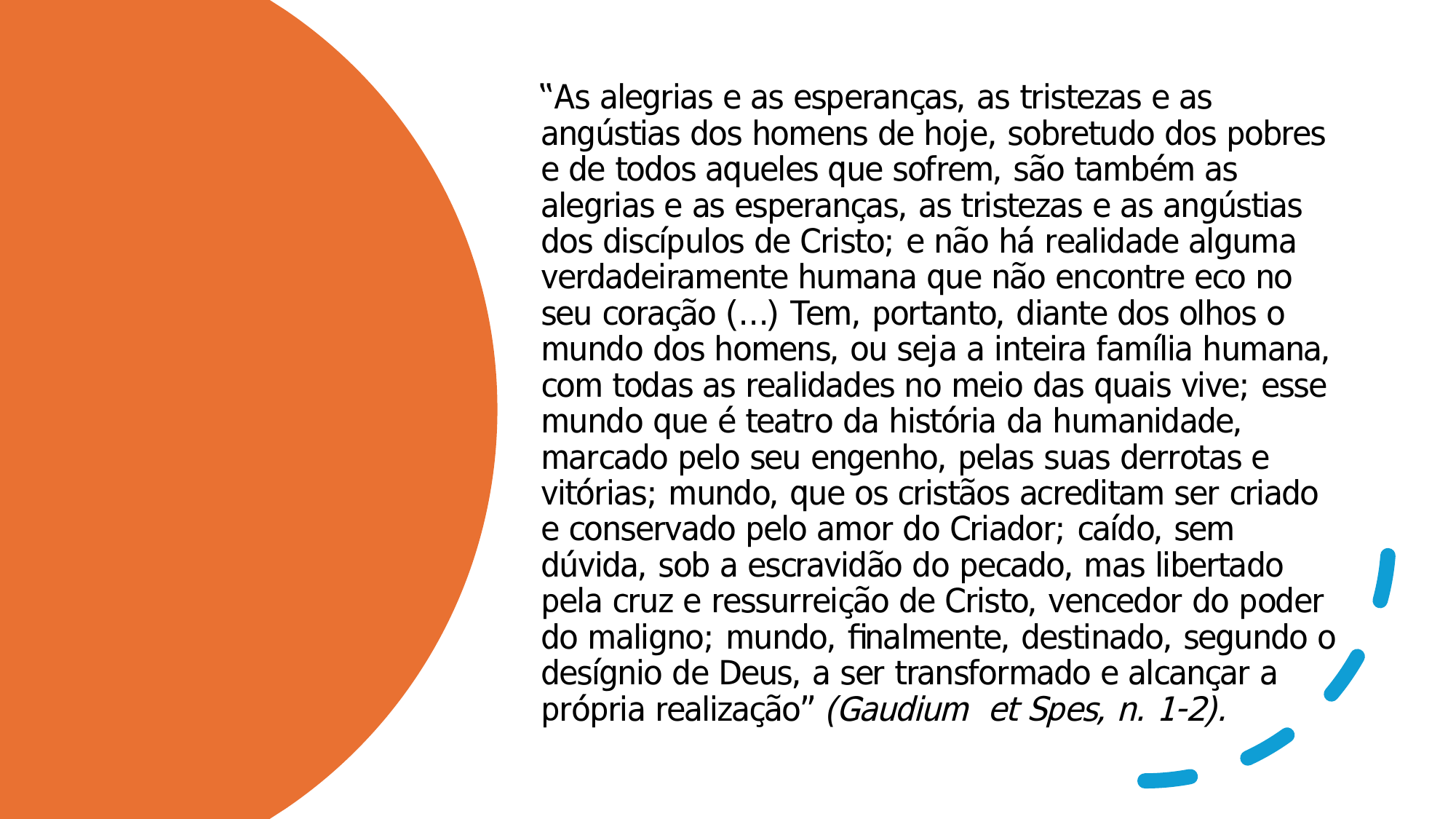

“As alegrias e as esperanças, as tristezas e as angústias dos homens de hoje, sobretudo dos pobres e de todos aqueles que sofrem, são também as alegrias e as esperanças, as tristezas e as angústias dos discípulos de Cristo; e não há realidade alguma verdadeiramente humana que não encontre eco no seu coração (...) Tem, portanto, diante dos olhos o mundo dos homens, ou seja a inteira família humana, com todas as realidades no meio das quais vive; esse mundo que é teatro da história da humanidade, marcado pelo seu engenho, pelas suas derrotas e vitórias; mundo, que os cristãos acreditam ser criado e conservado pelo amor do Criador; caído, sem dúvida, sob a escravidão do pecado, mas libertado pela cruz e ressurreição de Cristo, vencedor do poder do maligno; mundo, finalmente, destinado, segundo o desígnio de Deus, a ser transformado e alcançar a própria realização” (Gaudium  et Spes, n. 1-2).